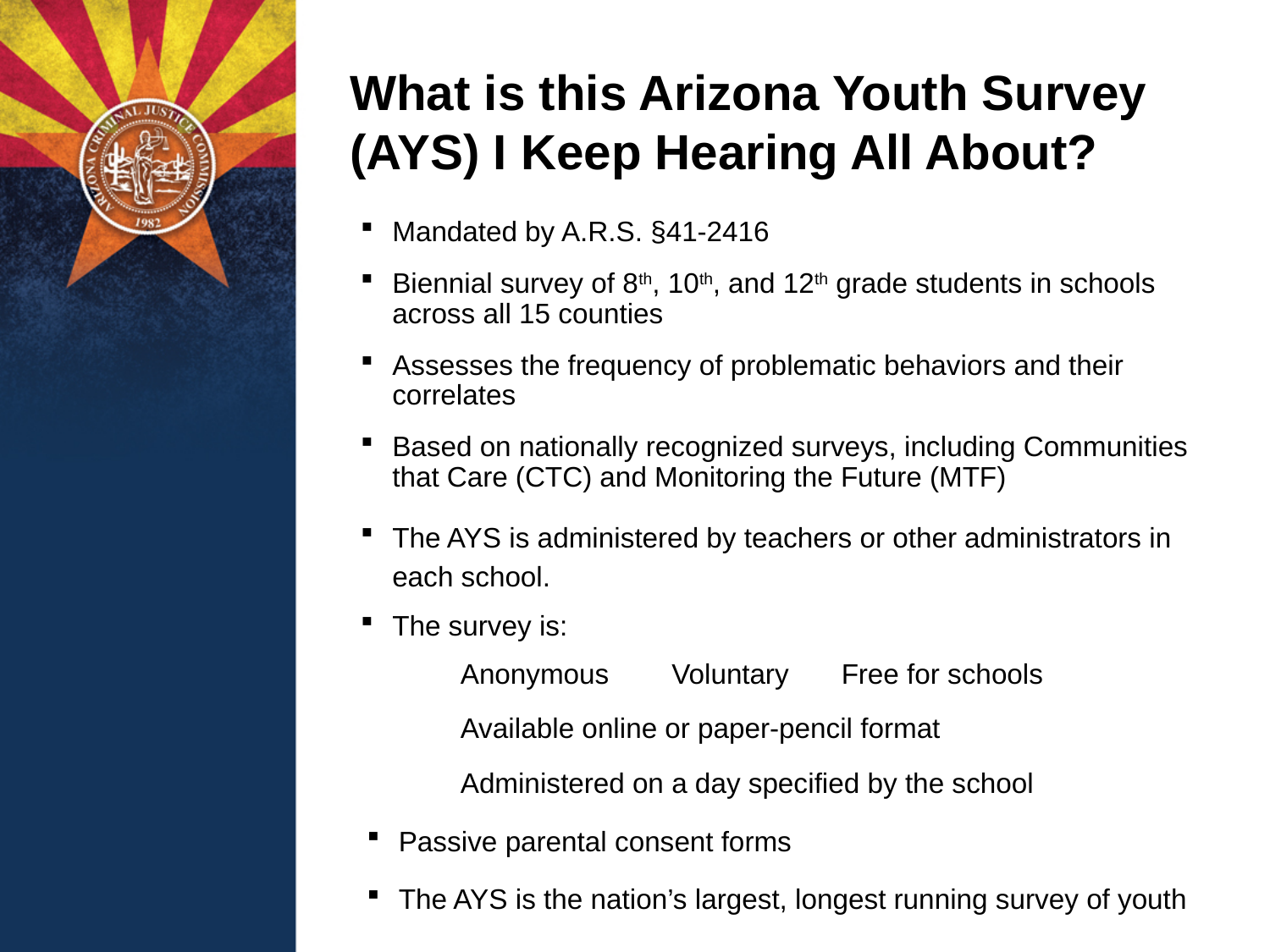

What is this Arizona Youth Survey (AYS) I Keep Hearing All About?
Mandated by A.R.S. §41-2416
Biennial survey of 8th, 10th, and 12th grade students in schools across all 15 counties
Assesses the frequency of problematic behaviors and their correlates
Based on nationally recognized surveys, including Communities that Care (CTC) and Monitoring the Future (MTF)
The AYS is administered by teachers or other administrators in each school.
The survey is:
	Anonymous        Voluntary	Free for schools
	Available online or paper-pencil format
	Administered on a day specified by the school
Passive parental consent forms
The AYS is the nation’s largest, longest running survey of youth